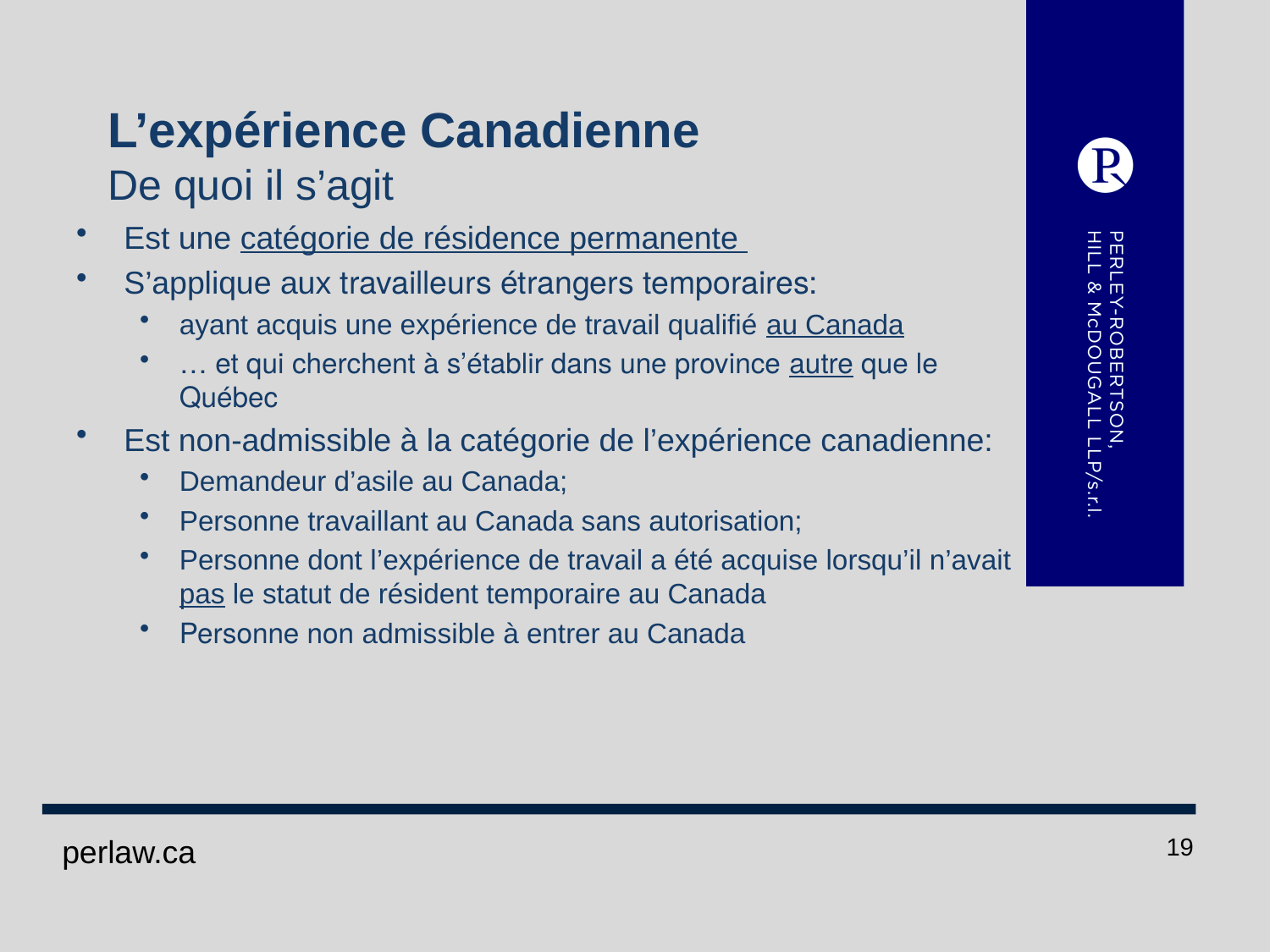

# L’expérience Canadienne De quoi il s’agit
Est une catégorie de résidence permanente
S’applique aux travailleurs étrangers temporaires:
ayant acquis une expérience de travail qualifié au Canada
… et qui cherchent à s’établir dans une province autre que le Québec
Est non-admissible à la catégorie de l’expérience canadienne:
Demandeur d’asile au Canada;
Personne travaillant au Canada sans autorisation;
Personne dont l’expérience de travail a été acquise lorsqu’il n’avait pas le statut de résident temporaire au Canada
Personne non admissible à entrer au Canada

 perlaw.ca
19